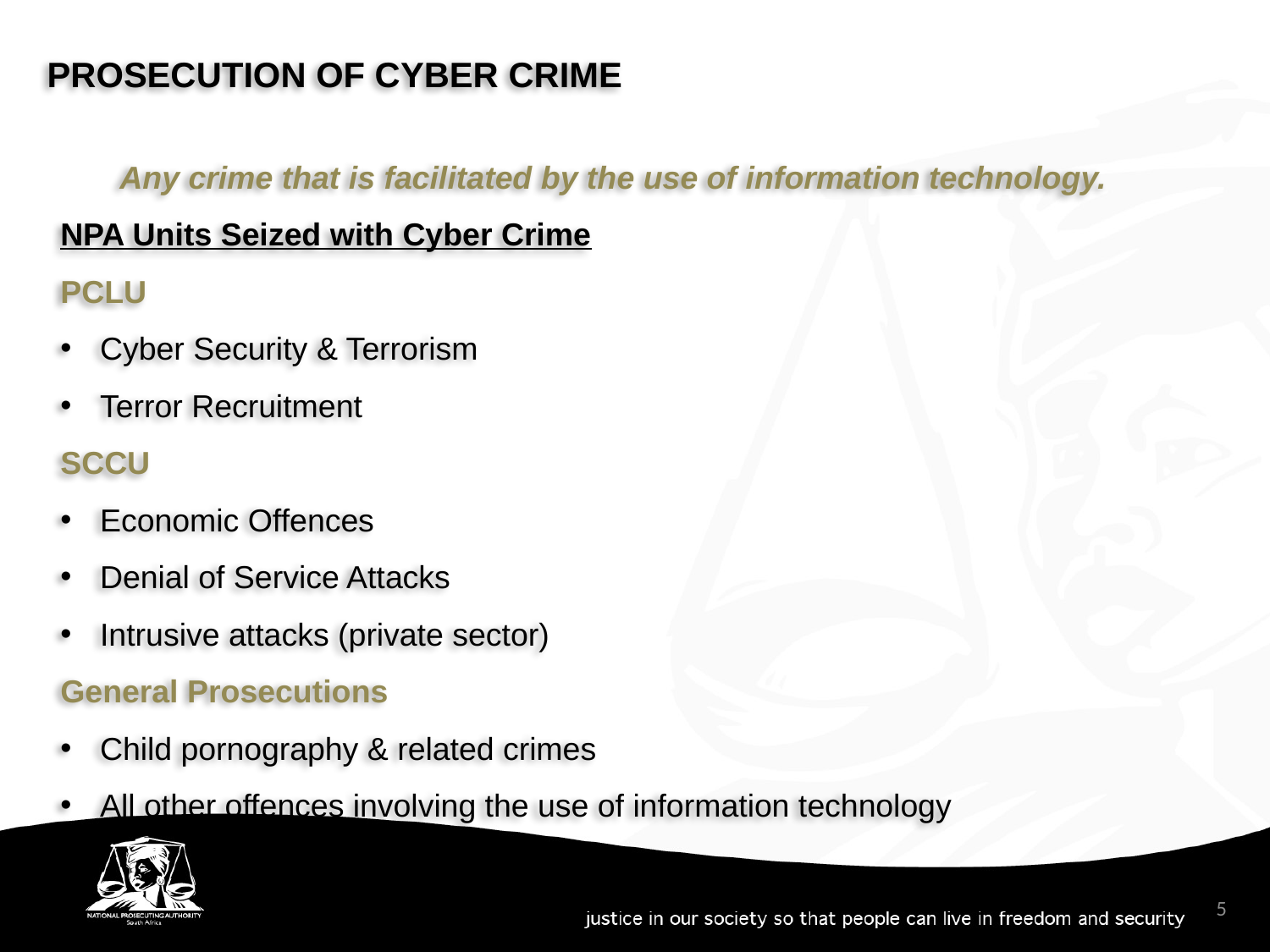

PROSECUTION OF CYBER CRIME
Any crime that is facilitated by the use of information technology.
NPA Units Seized with Cyber Crime
PCLU
Cyber Security & Terrorism
Terror Recruitment
SCCU
Economic Offences
Denial of Service Attacks
Intrusive attacks (private sector)
General Prosecutions
Child pornography & related crimes
All other offences involving the use of information technology

5